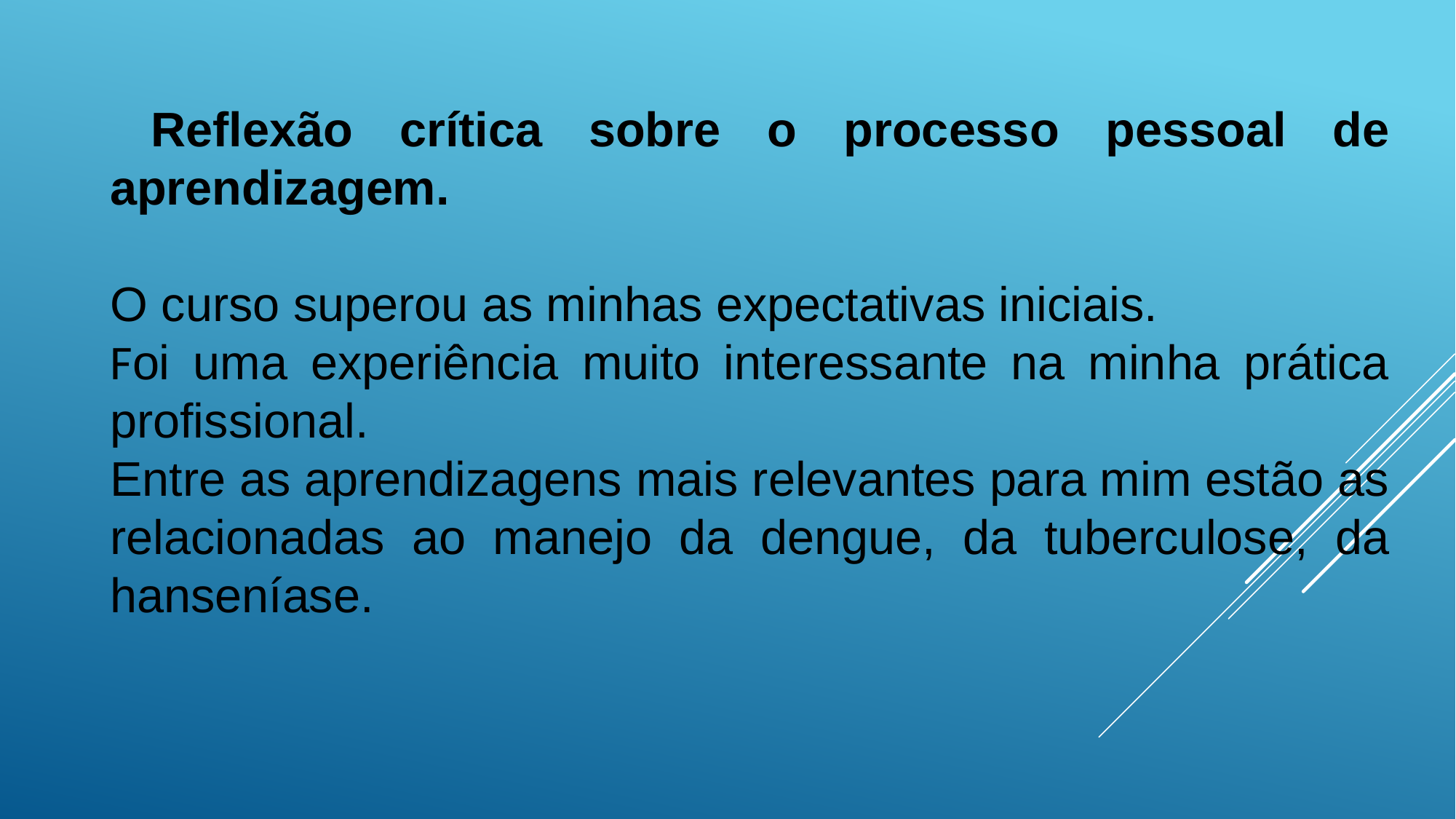

Reflexão crítica sobre o processo pessoal de aprendizagem.

O curso superou as minhas expectativas iniciais.
Foi uma experiência muito interessante na minha prática profissional.
Entre as aprendizagens mais relevantes para mim estão as relacionadas ao manejo da dengue, da tuberculose, da hanseníase.